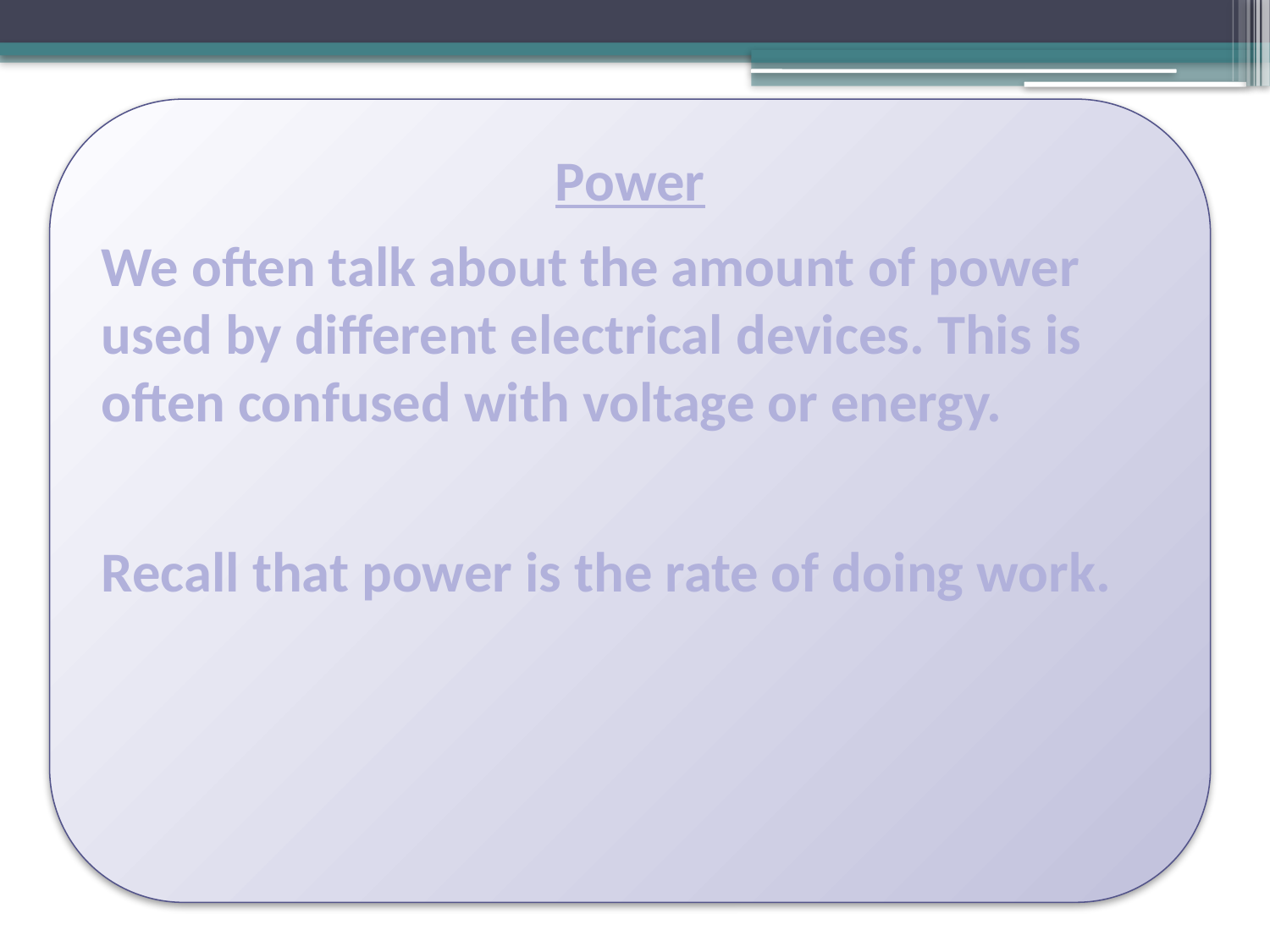

Power
We often talk about the amount of power used by different electrical devices. This is often confused with voltage or energy.

Recall that power is the rate of doing work.